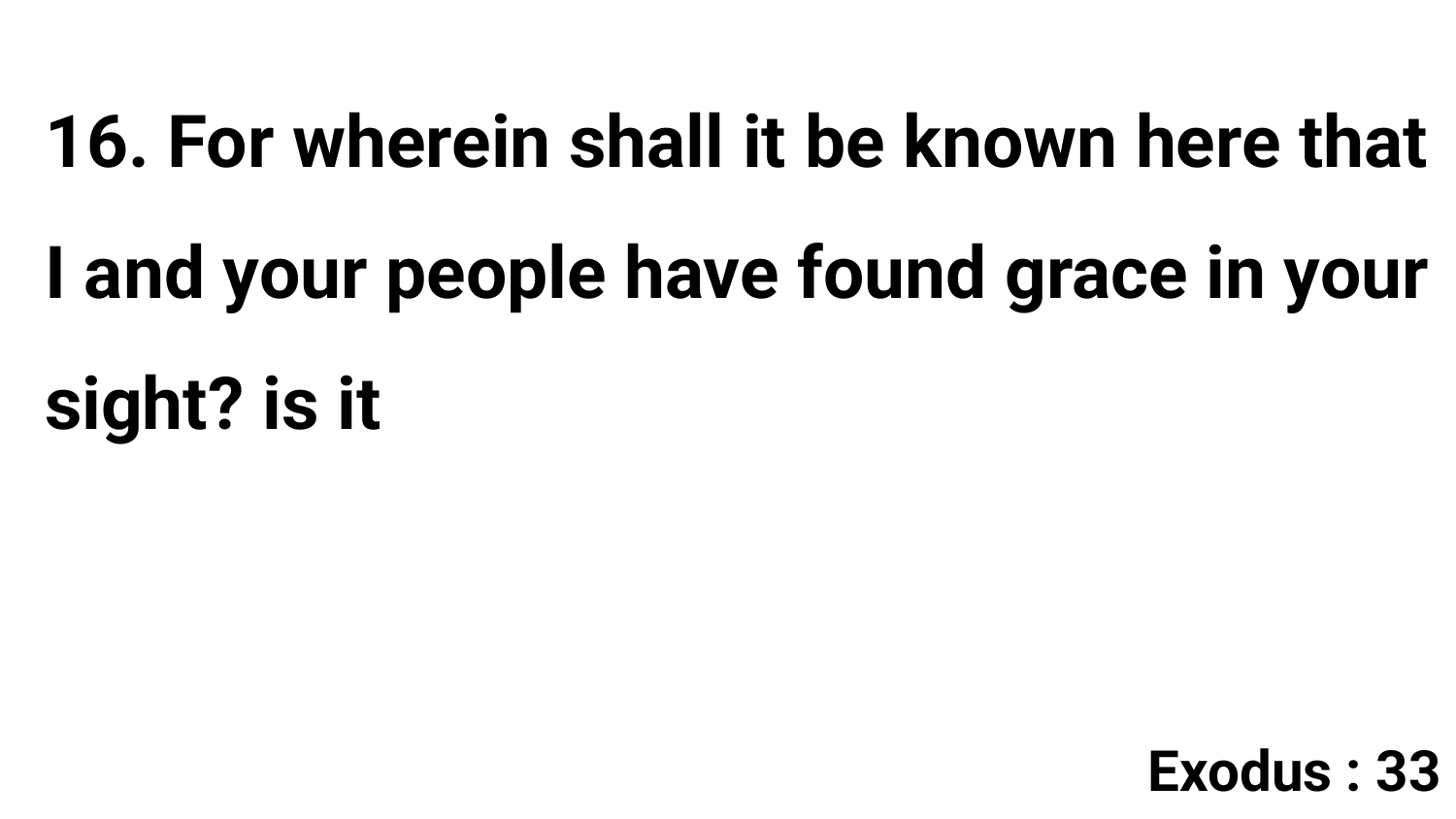

16. For wherein shall it be known here that I and your people have found grace in your sight? is it
Exodus : 33